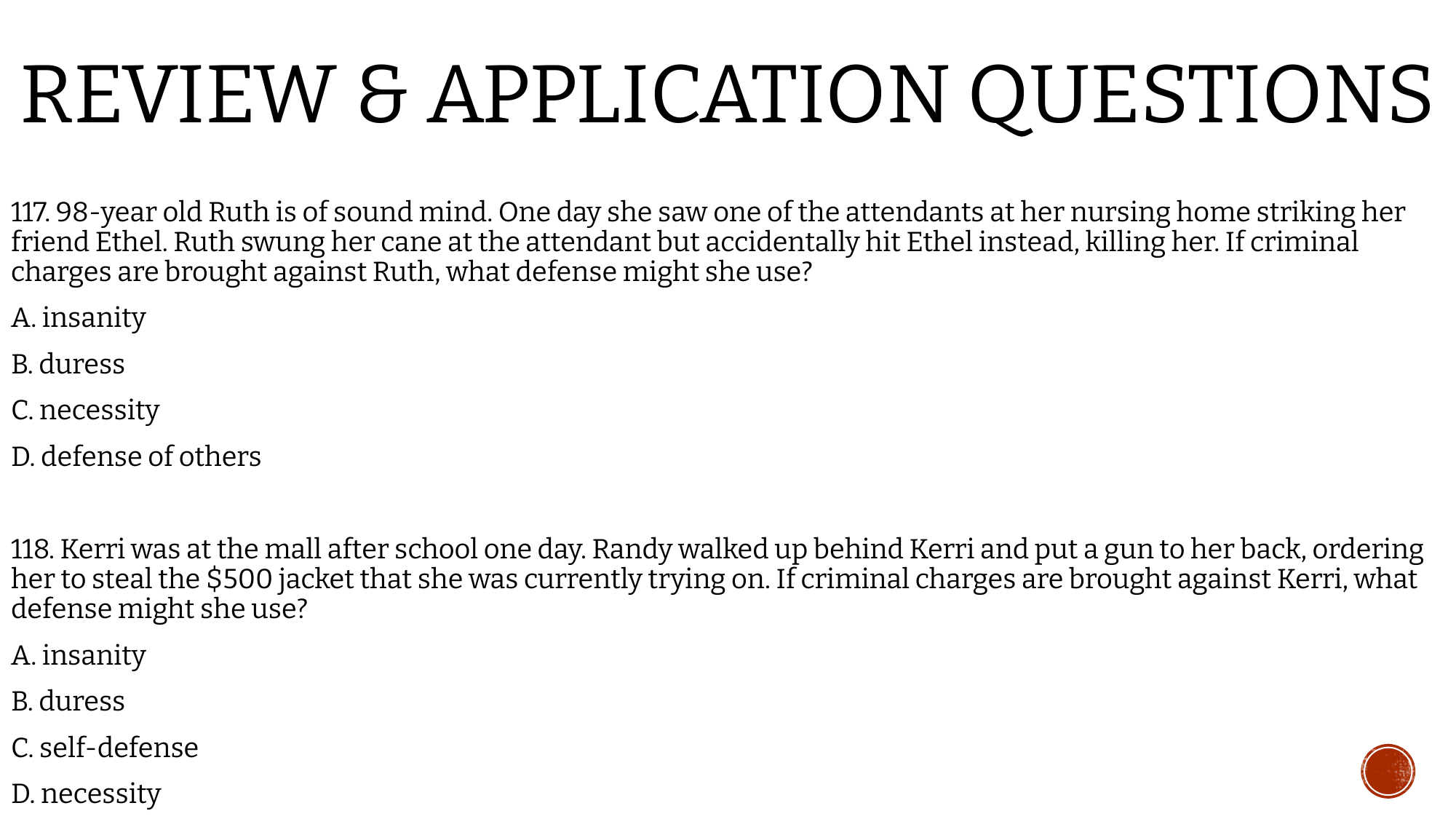

# Review & Application Questions
117. 98-year old Ruth is of sound mind. One day she saw one of the attendants at her nursing home striking her friend Ethel. Ruth swung her cane at the attendant but accidentally hit Ethel instead, killing her. If criminal charges are brought against Ruth, what defense might she use?
A. insanity
B. duress
C. necessity
D. defense of others

118. Kerri was at the mall after school one day. Randy walked up behind Kerri and put a gun to her back, ordering her to steal the $500 jacket that she was currently trying on. If criminal charges are brought against Kerri, what defense might she use?
A. insanity
B. duress
C. self-defense
D. necessity